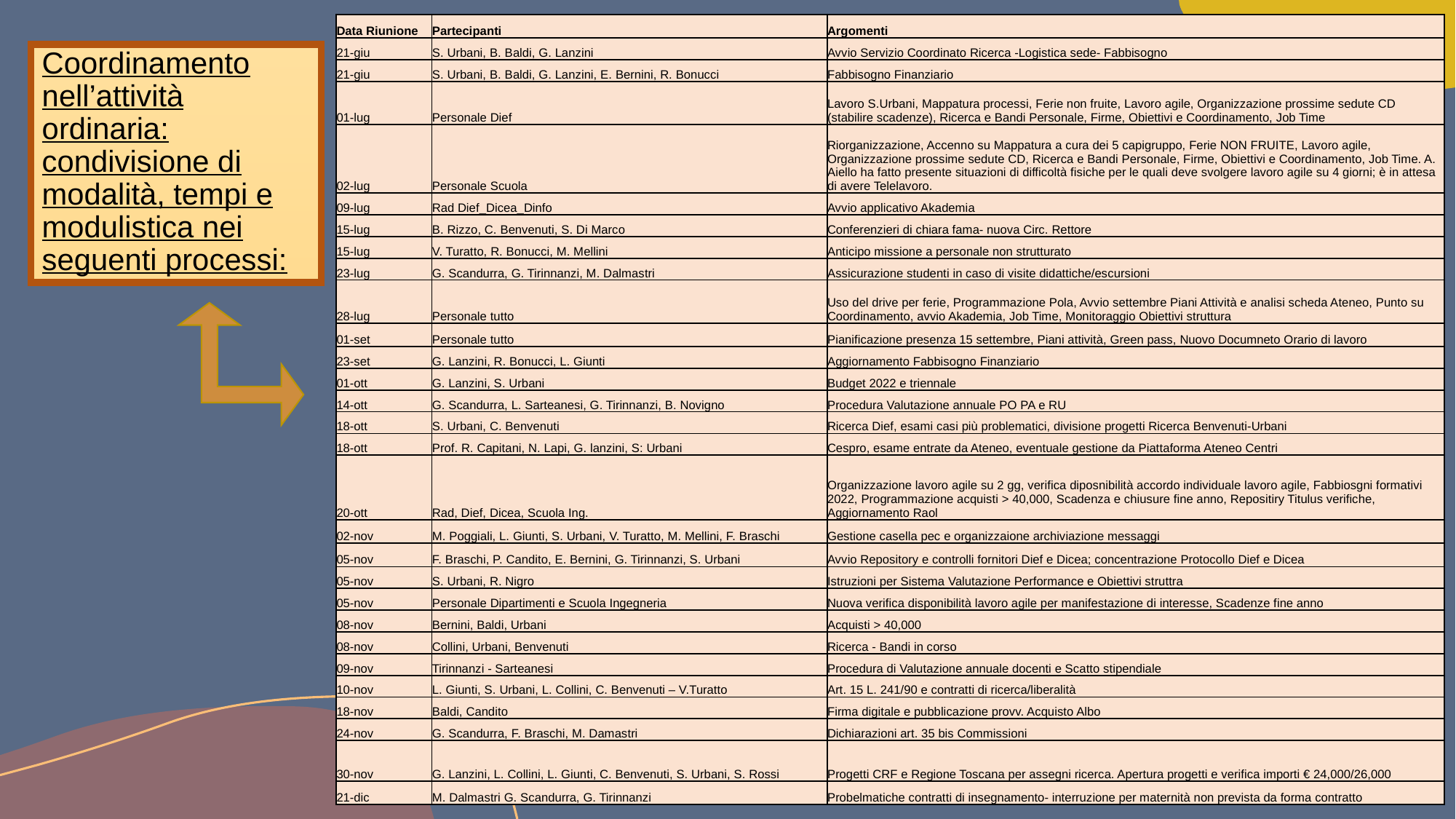

| Data Riunione | Partecipanti | Argomenti |
| --- | --- | --- |
| 21-giu | S. Urbani, B. Baldi, G. Lanzini | Avvio Servizio Coordinato Ricerca -Logistica sede- Fabbisogno |
| 21-giu | S. Urbani, B. Baldi, G. Lanzini, E. Bernini, R. Bonucci | Fabbisogno Finanziario |
| 01-lug | Personale Dief | Lavoro S.Urbani, Mappatura processi, Ferie non fruite, Lavoro agile, Organizzazione prossime sedute CD (stabilire scadenze), Ricerca e Bandi Personale, Firme, Obiettivi e Coordinamento, Job Time |
| 02-lug | Personale Scuola | Riorganizzazione, Accenno su Mappatura a cura dei 5 capigruppo, Ferie NON FRUITE, Lavoro agile, Organizzazione prossime sedute CD, Ricerca e Bandi Personale, Firme, Obiettivi e Coordinamento, Job Time. A. Aiello ha fatto presente situazioni di difficoltà fisiche per le quali deve svolgere lavoro agile su 4 giorni; è in attesa di avere Telelavoro. |
| 09-lug | Rad Dief\_Dicea\_Dinfo | Avvio applicativo Akademia |
| 15-lug | B. Rizzo, C. Benvenuti, S. Di Marco | Conferenzieri di chiara fama- nuova Circ. Rettore |
| 15-lug | V. Turatto, R. Bonucci, M. Mellini | Anticipo missione a personale non strutturato |
| 23-lug | G. Scandurra, G. Tirinnanzi, M. Dalmastri | Assicurazione studenti in caso di visite didattiche/escursioni |
| 28-lug | Personale tutto | Uso del drive per ferie, Programmazione Pola, Avvio settembre Piani Attività e analisi scheda Ateneo, Punto su Coordinamento, avvio Akademia, Job Time, Monitoraggio Obiettivi struttura |
| 01-set | Personale tutto | Pianificazione presenza 15 settembre, Piani attività, Green pass, Nuovo Documneto Orario di lavoro |
| 23-set | G. Lanzini, R. Bonucci, L. Giunti | Aggiornamento Fabbisogno Finanziario |
| 01-ott | G. Lanzini, S. Urbani | Budget 2022 e triennale |
| 14-ott | G. Scandurra, L. Sarteanesi, G. Tirinnanzi, B. Novigno | Procedura Valutazione annuale PO PA e RU |
| 18-ott | S. Urbani, C. Benvenuti | Ricerca Dief, esami casi più problematici, divisione progetti Ricerca Benvenuti-Urbani |
| 18-ott | Prof. R. Capitani, N. Lapi, G. lanzini, S: Urbani | Cespro, esame entrate da Ateneo, eventuale gestione da Piattaforma Ateneo Centri |
| 20-ott | Rad, Dief, Dicea, Scuola Ing. | Organizzazione lavoro agile su 2 gg, verifica diposnibilità accordo individuale lavoro agile, Fabbiosgni formativi 2022, Programmazione acquisti > 40,000, Scadenza e chiusure fine anno, Repositiry Titulus verifiche, Aggiornamento Raol |
| 02-nov | M. Poggiali, L. Giunti, S. Urbani, V. Turatto, M. Mellini, F. Braschi | Gestione casella pec e organizzaione archiviazione messaggi |
| 05-nov | F. Braschi, P. Candito, E. Bernini, G. Tirinnanzi, S. Urbani | Avvio Repository e controlli fornitori Dief e Dicea; concentrazione Protocollo Dief e Dicea |
| 05-nov | S. Urbani, R. Nigro | Istruzioni per Sistema Valutazione Performance e Obiettivi struttra |
| 05-nov | Personale Dipartimenti e Scuola Ingegneria | Nuova verifica disponibilità lavoro agile per manifestazione di interesse, Scadenze fine anno |
| 08-nov | Bernini, Baldi, Urbani | Acquisti > 40,000 |
| 08-nov | Collini, Urbani, Benvenuti | Ricerca - Bandi in corso |
| 09-nov | Tirinnanzi - Sarteanesi | Procedura di Valutazione annuale docenti e Scatto stipendiale |
| 10-nov | L. Giunti, S. Urbani, L. Collini, C. Benvenuti – V.Turatto | Art. 15 L. 241/90 e contratti di ricerca/liberalità |
| 18-nov | Baldi, Candito | Firma digitale e pubblicazione provv. Acquisto Albo |
| 24-nov | G. Scandurra, F. Braschi, M. Damastri | Dichiarazioni art. 35 bis Commissioni |
| 30-nov | G. Lanzini, L. Collini, L. Giunti, C. Benvenuti, S. Urbani, S. Rossi | Progetti CRF e Regione Toscana per assegni ricerca. Apertura progetti e verifica importi € 24,000/26,000 |
| 21-dic | M. Dalmastri G. Scandurra, G. Tirinnanzi | Probelmatiche contratti di insegnamento- interruzione per maternità non prevista da forma contratto |
Coordinamento nell’attività ordinaria: condivisione di modalità, tempi e modulistica nei seguenti processi: